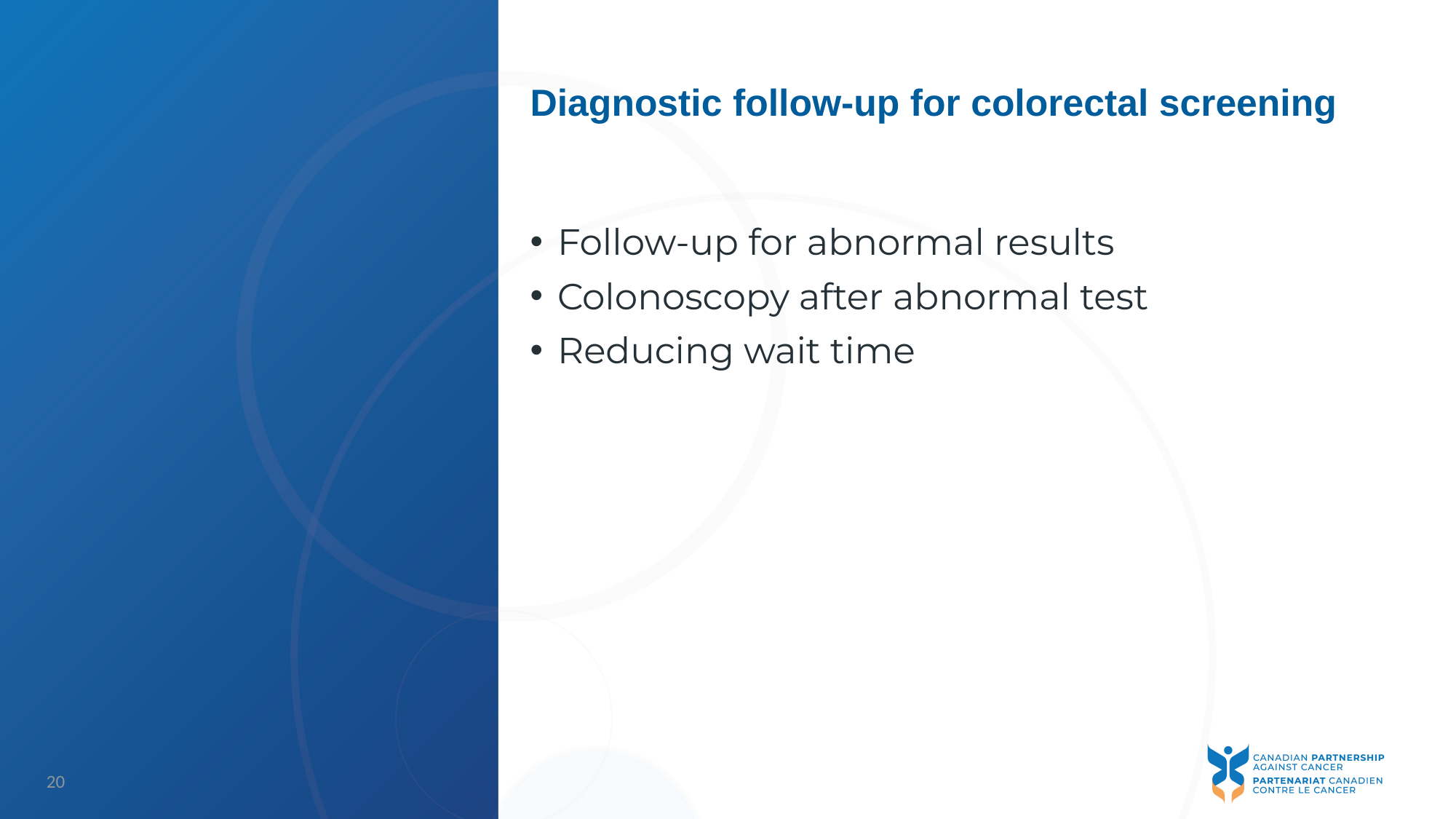

# Diagnostic follow-up for colorectal screening
Follow-up for abnormal results
Colonoscopy after abnormal test
Reducing wait time
20